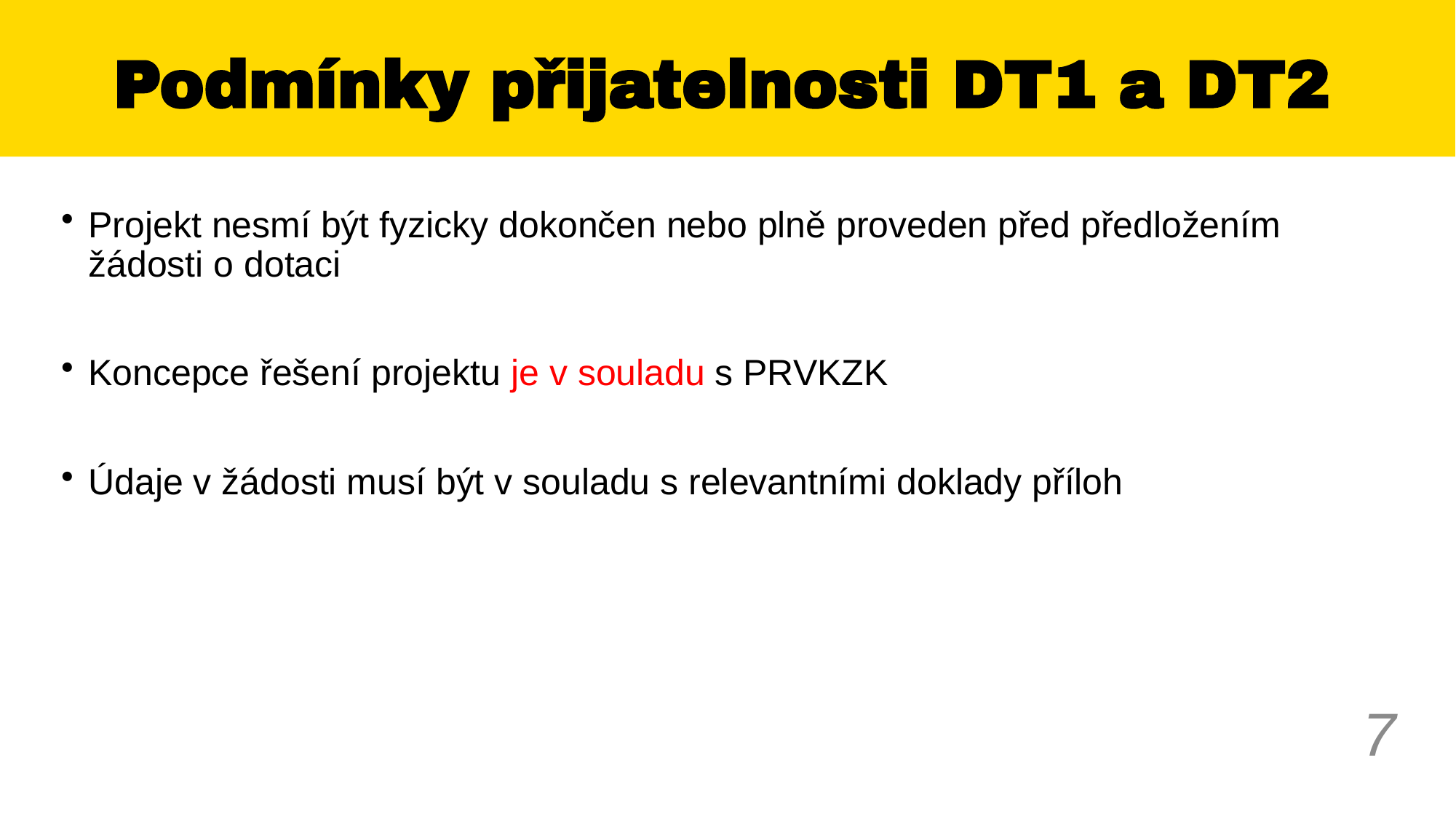

# Podmínky přijatelnosti DT1 a DT2
Projekt nesmí být fyzicky dokončen nebo plně proveden před předložením žádosti o dotaci

Koncepce řešení projektu je v souladu s PRVKZK

Údaje v žádosti musí být v souladu s relevantními doklady příloh

7